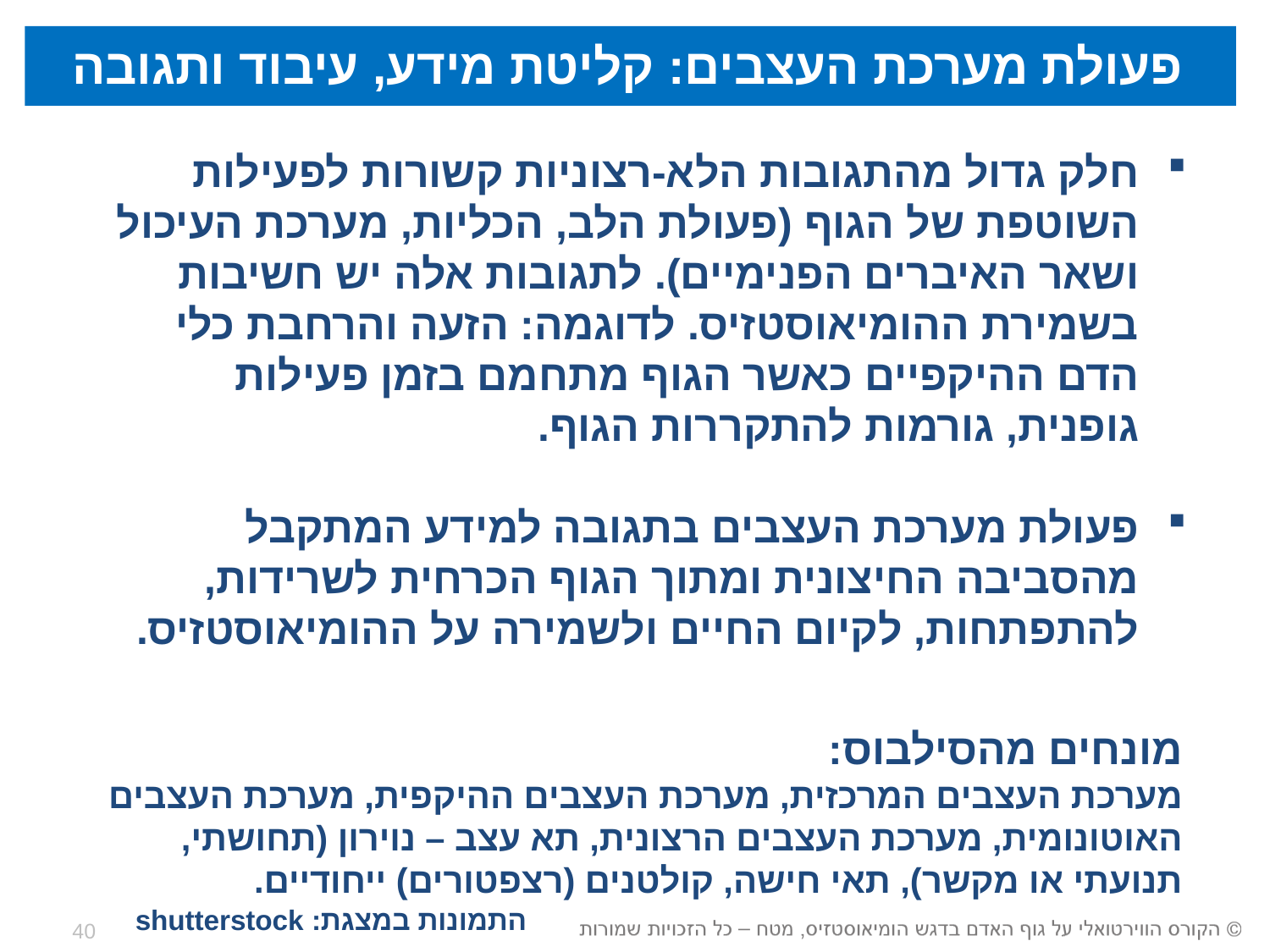

פעולת מערכת העצבים: קליטת מידע, עיבוד ותגובה

חלק גדול מהתגובות הלא-רצוניות קשורות לפעילות השוטפת של הגוף (פעולת הלב, הכליות, מערכת העיכול ושאר האיברים הפנימיים). לתגובות אלה יש חשיבות בשמירת ההומיאוסטזיס. לדוגמה: הזעה והרחבת כלי הדם ההיקפיים כאשר הגוף מתחמם בזמן פעילות גופנית, גורמות להתקררות הגוף.

פעולת מערכת העצבים בתגובה למידע המתקבל מהסביבה החיצונית ומתוך הגוף הכרחית לשרידות, להתפתחות, לקיום החיים ולשמירה על ההומיאוסטזיס.

מונחים מהסילבוס:
מערכת העצבים המרכזית, מערכת העצבים ההיקפית, מערכת העצבים האוטונומית, מערכת העצבים הרצונית, תא עצב – נוירון (תחושתי, תנועתי או מקשר), תאי חישה, קולטנים (רצפטורים) ייחודיים.
התמונות במצגת: shutterstock
40